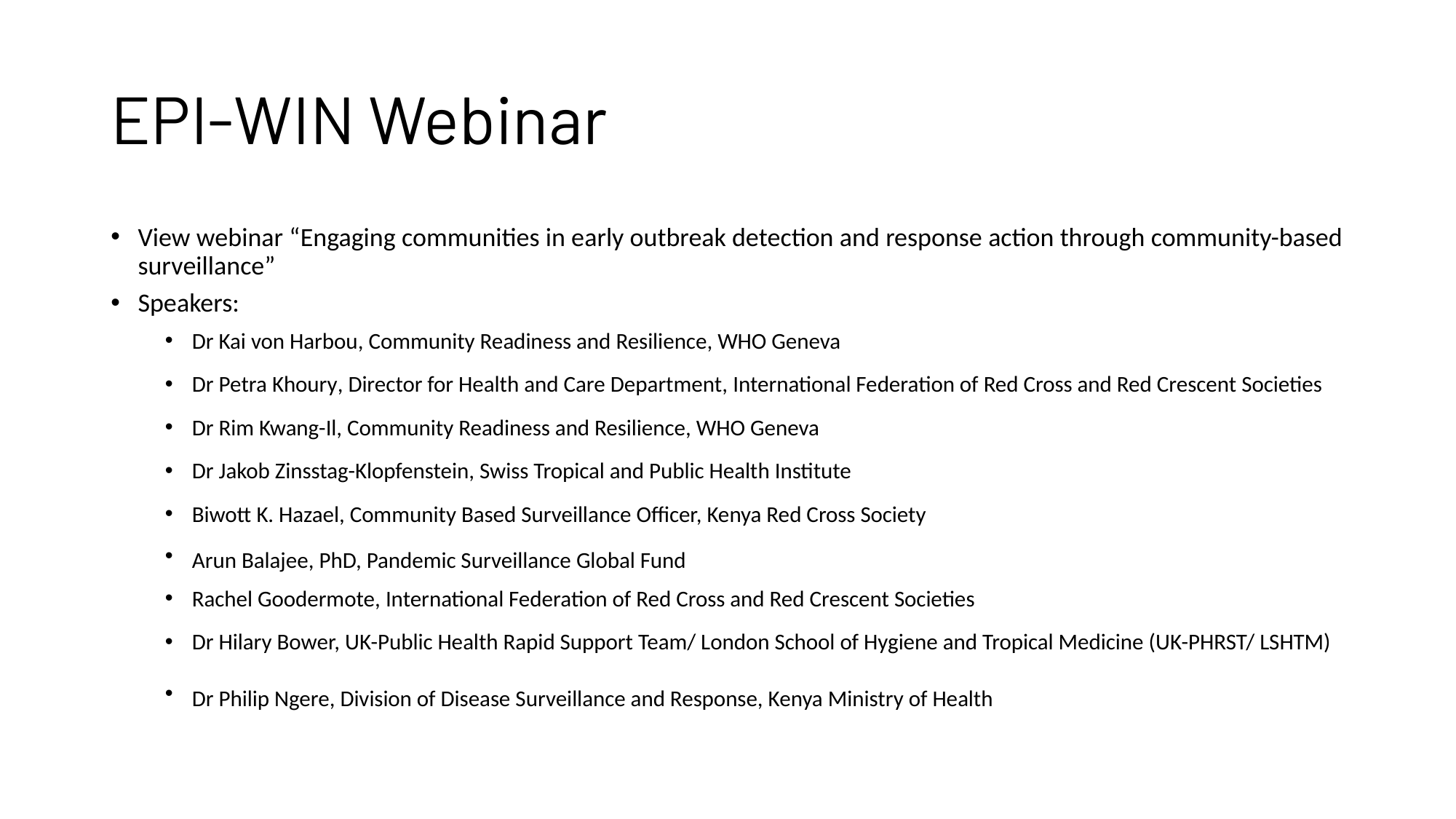

# EPI-WIN Webinar
View webinar “Engaging communities in early outbreak detection and response action through community-based surveillance”
Speakers:
Dr Kai von Harbou, Community Readiness and Resilience, WHO Geneva
Dr Petra Khoury, Director for Health and Care Department, International Federation of Red Cross and Red Crescent Societies
Dr Rim Kwang-Il, Community Readiness and Resilience, WHO Geneva
Dr Jakob Zinsstag-Klopfenstein, Swiss Tropical and Public Health Institute
Biwott​ K. Hazael, Community Based Surveillance Officer, Kenya Red Cross Society
Arun Balajee, PhD, Pandemic Surveillance Global Fund
Rachel Goodermote, International Federation of Red Cross and Red Crescent Societies
Dr Hilary Bower, UK-Public Health Rapid Support Team/ London School of Hygiene and Tropical Medicine (UK-PHRST/ LSHTM)
Dr Philip Ngere, Division of Disease Surveillance and Response, Kenya Ministry of Health